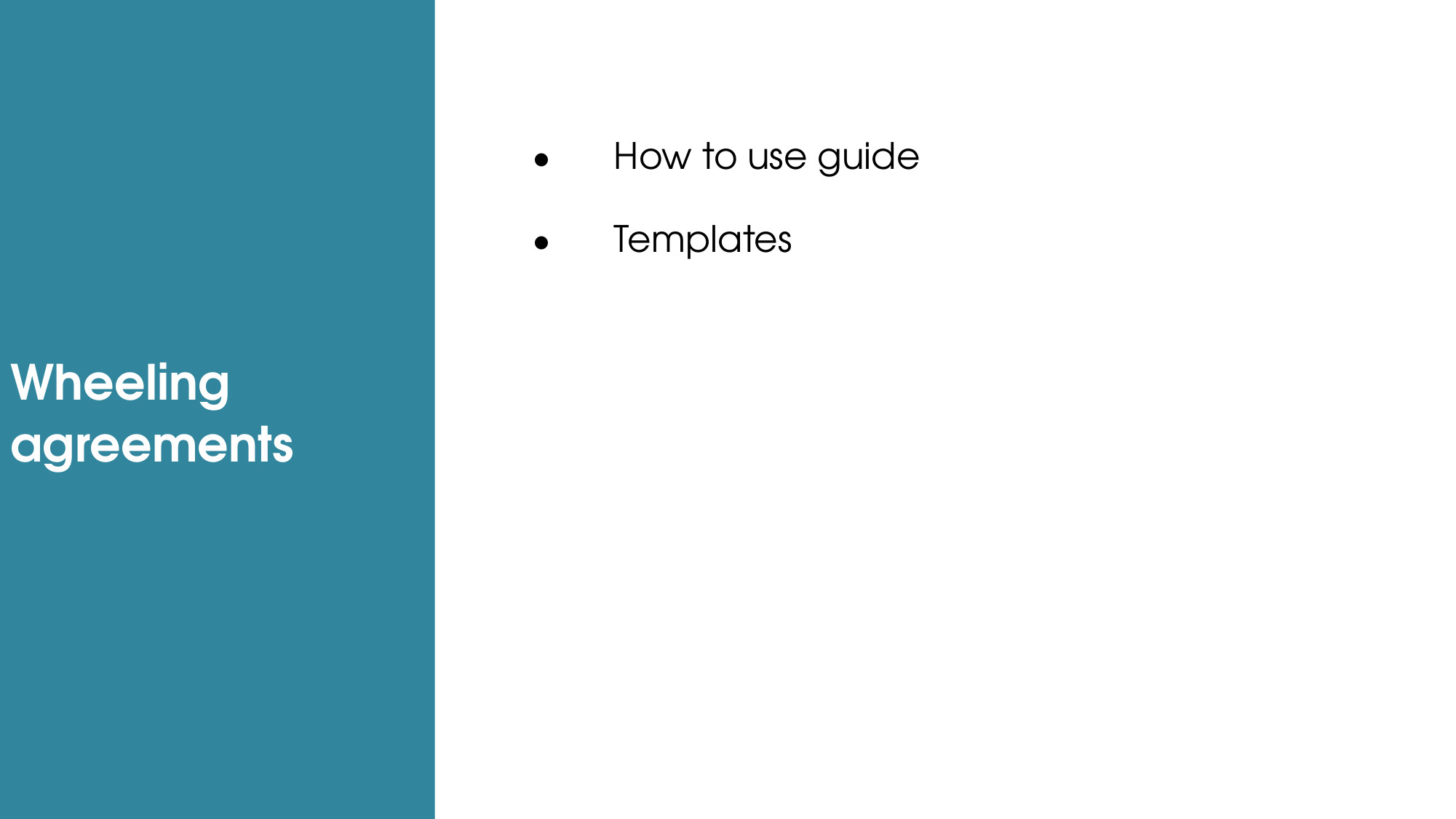

Wheeling agreements
•	How to use guide
•	Templates